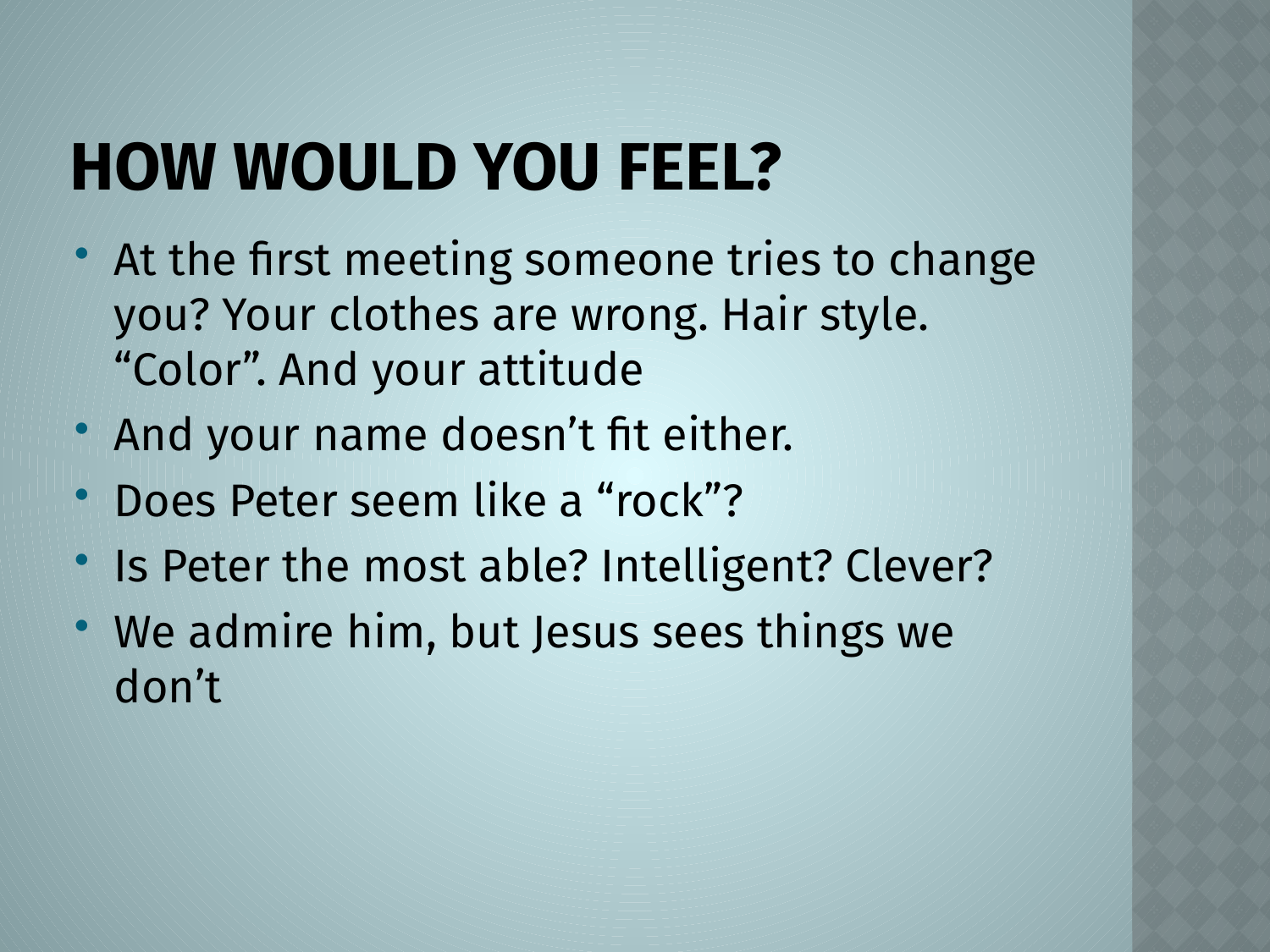

# How Would You feel?
At the first meeting someone tries to change you? Your clothes are wrong. Hair style. “Color”. And your attitude
And your name doesn’t fit either.
Does Peter seem like a “rock”?
Is Peter the most able? Intelligent? Clever?
We admire him, but Jesus sees things we don’t